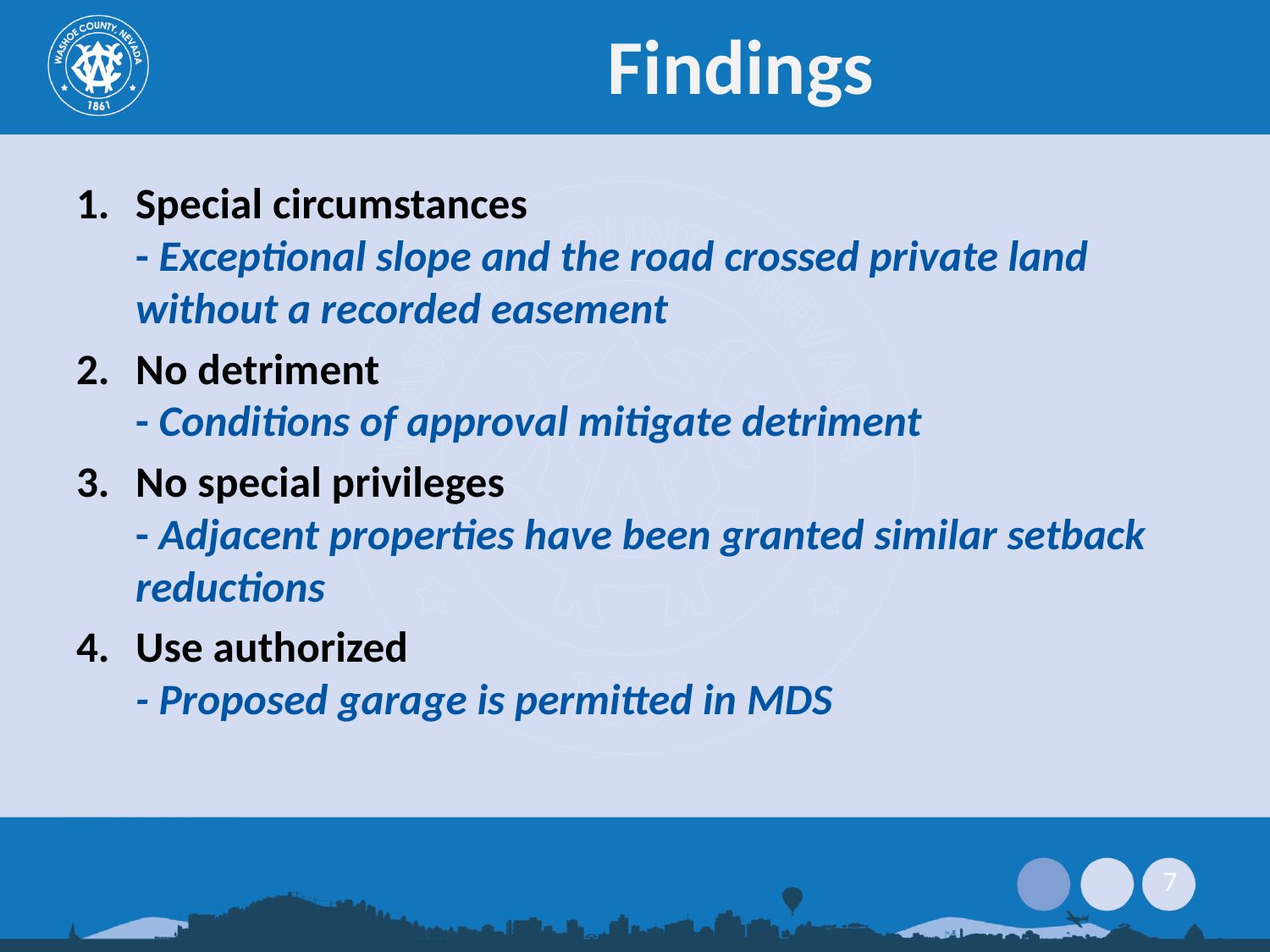

# Findings
Special circumstances
- Exceptional slope and the road crossed private land without a recorded easement
No detriment
- Conditions of approval mitigate detriment
No special privileges
- Adjacent properties have been granted similar setback reductions
Use authorized
- Proposed garage is permitted in MDS